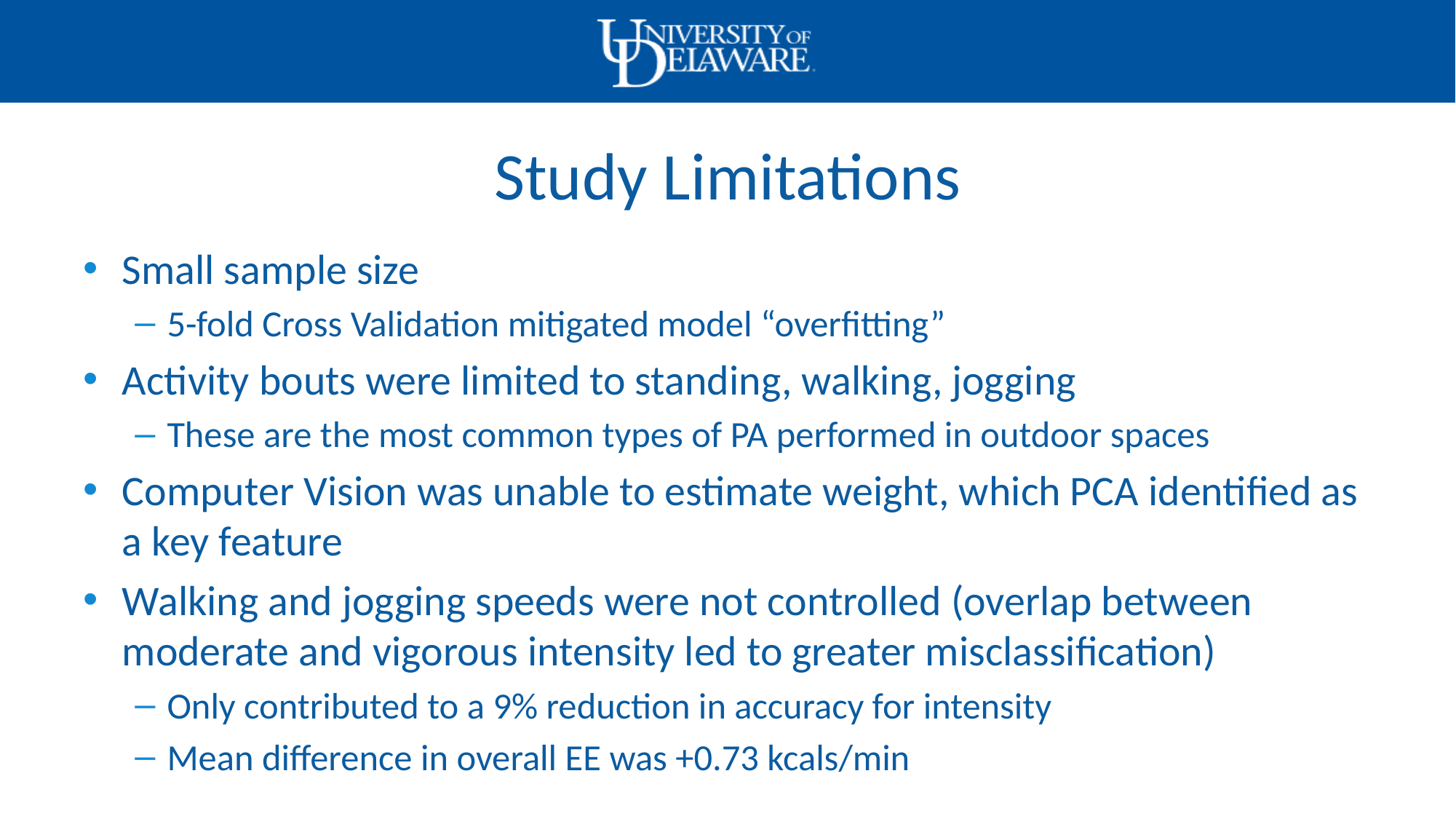

# Study Limitations
Small sample size
5-fold Cross Validation mitigated model “overfitting”
Activity bouts were limited to standing, walking, jogging
These are the most common types of PA performed in outdoor spaces
Computer Vision was unable to estimate weight, which PCA identified as a key feature
Walking and jogging speeds were not controlled (overlap between moderate and vigorous intensity led to greater misclassification)
Only contributed to a 9% reduction in accuracy for intensity
Mean difference in overall EE was +0.73 kcals/min